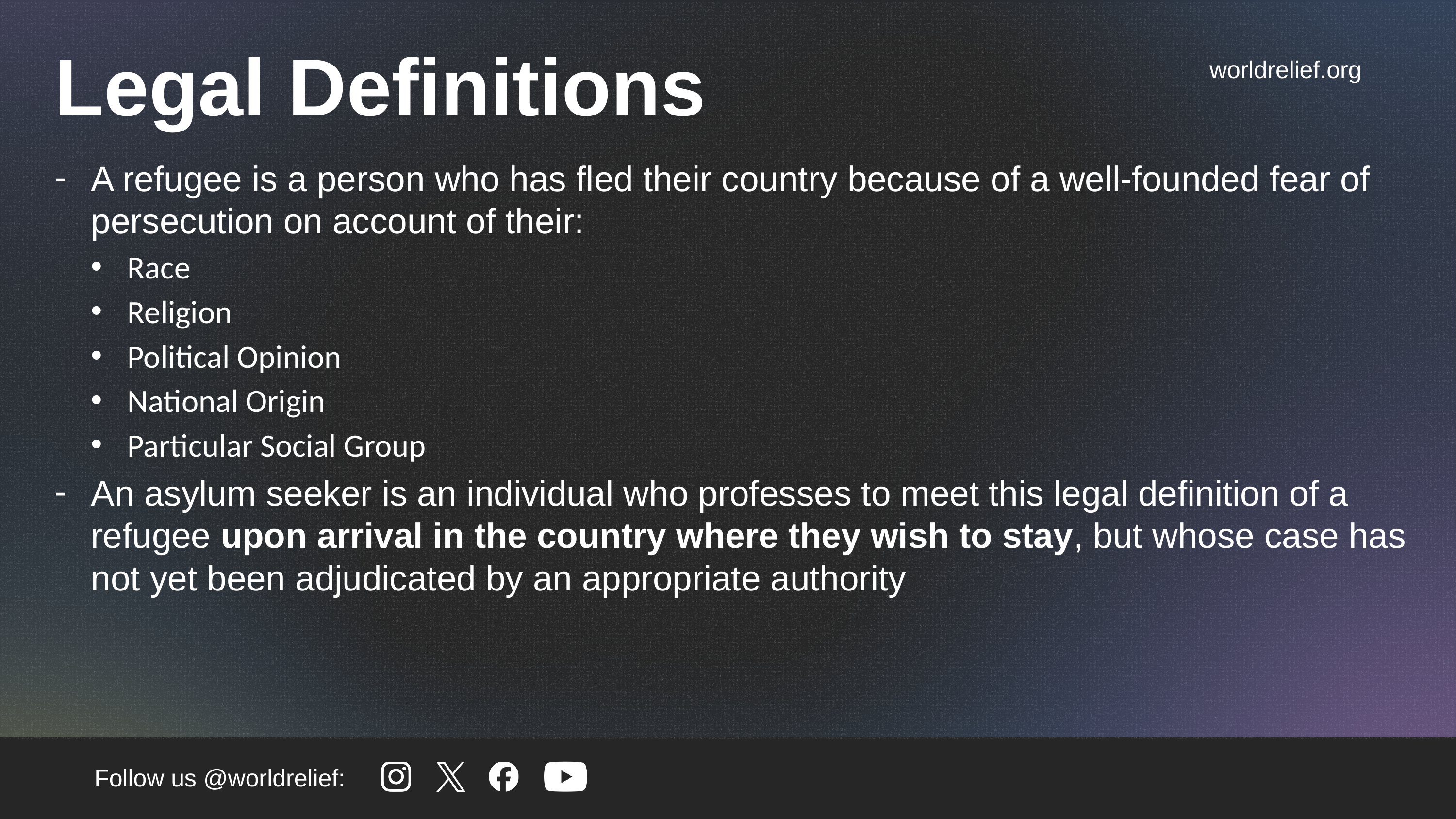

Legal Definitions
A refugee is a person who has fled their country because of a well-founded fear of persecution on account of their:
Race
Religion
Political Opinion
National Origin
Particular Social Group
An asylum seeker is an individual who professes to meet this legal definition of a refugee upon arrival in the country where they wish to stay, but whose case has not yet been adjudicated by an appropriate authority